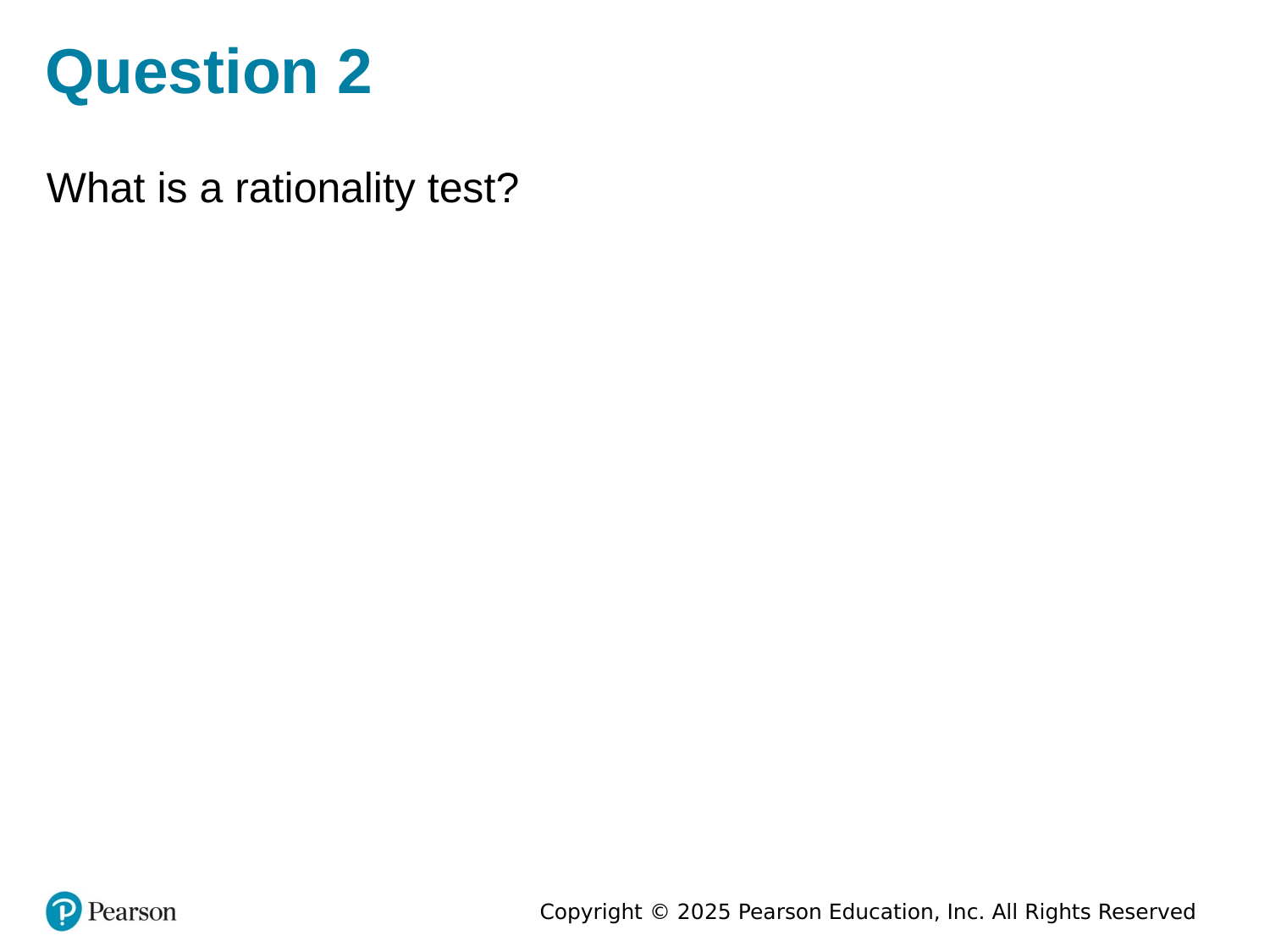

# Question 2
What is a rationality test?